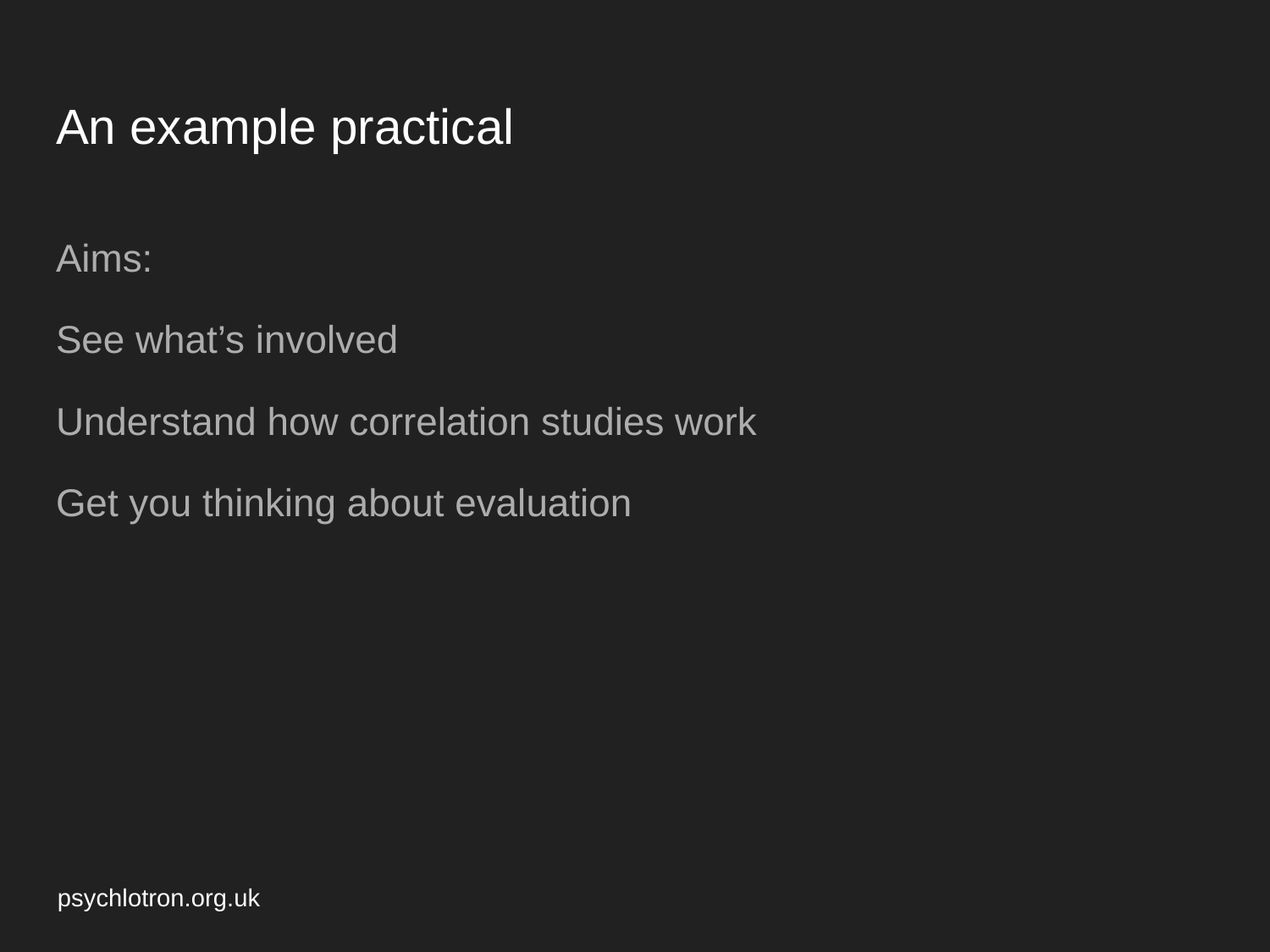

# An example practical
Aims:
See what’s involved
Understand how correlation studies work
Get you thinking about evaluation